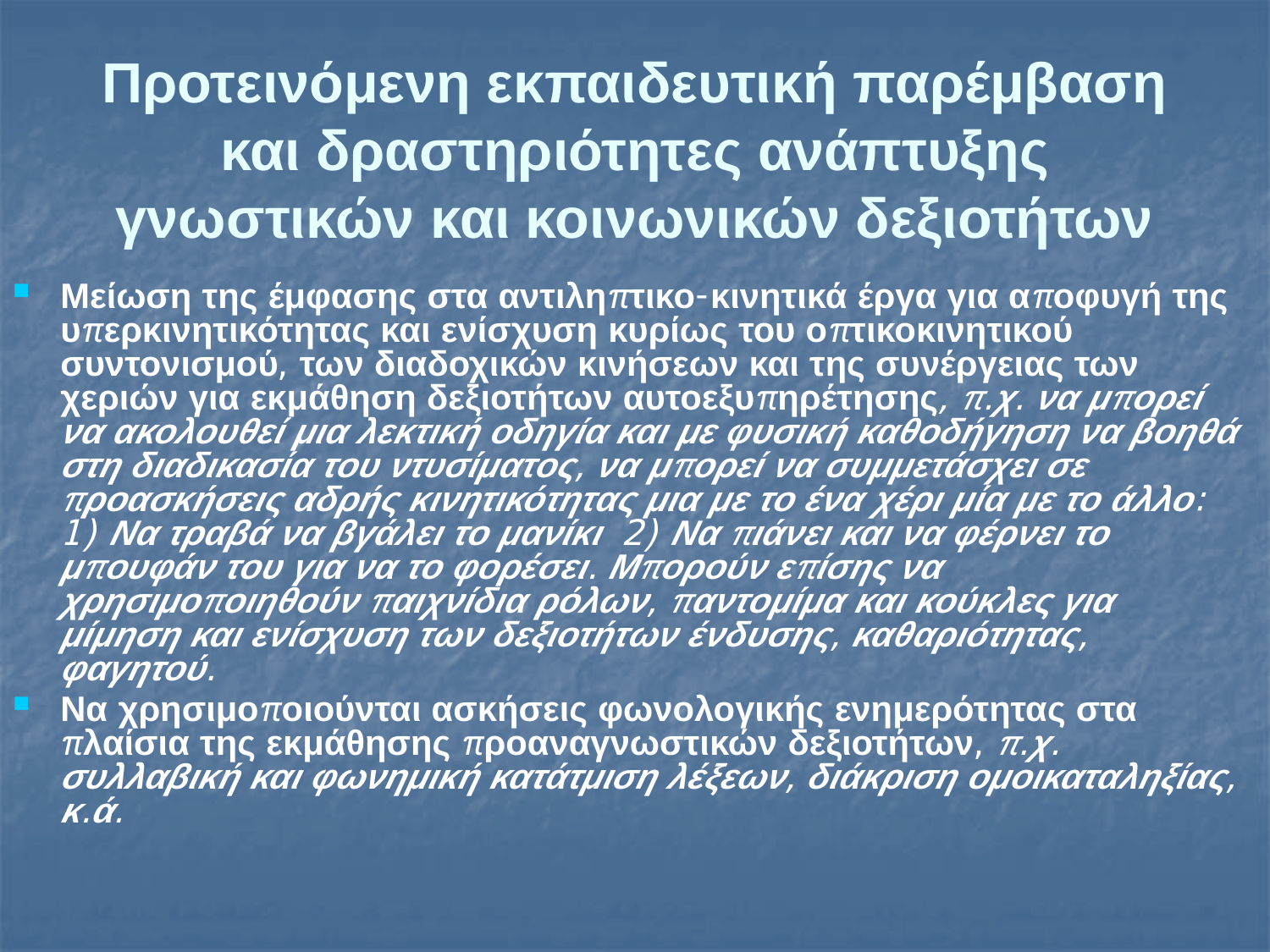

# Προτεινόμενη εκπαιδευτική παρέμβαση και δραστηριότητες ανάπτυξης γνωστικών και κοινωνικών δεξιοτήτων
Μείωση της έμφασης στα αντιληπτικο-κινητικά έργα για αποφυγή της υπερκινητικότητας και ενίσχυση κυρίως του οπτικοκινητικού συντονισμού, των διαδοχικών κινήσεων και της συνέργειας των χεριών για εκμάθηση δεξιοτήτων αυτοεξυπηρέτησης, π.χ. να μπορεί να ακολουθεί μια λεκτική οδηγία και με φυσική καθοδήγηση να βοηθά στη διαδικασία του ντυσίματος, να μπορεί να συμμετάσχει σε προασκήσεις αδρής κινητικότητας μια με το ένα χέρι μία με το άλλο: 1) Να τραβά να βγάλει το μανίκι  2) Να πιάνει και να φέρνει το μπουφάν του για να το φορέσει. Μπορούν επίσης να χρησιμοποιηθούν παιχνίδια ρόλων, παντομίμα και κούκλες για μίμηση και ενίσχυση των δεξιοτήτων ένδυσης, καθαριότητας, φαγητού.
Να χρησιμοποιούνται ασκήσεις φωνολογικής ενημερότητας στα πλαίσια της εκμάθησης προαναγνωστικών δεξιοτήτων, π.χ. συλλαβική και φωνημική κατάτμιση λέξεων, διάκριση ομοικαταληξίας, κ.ά.